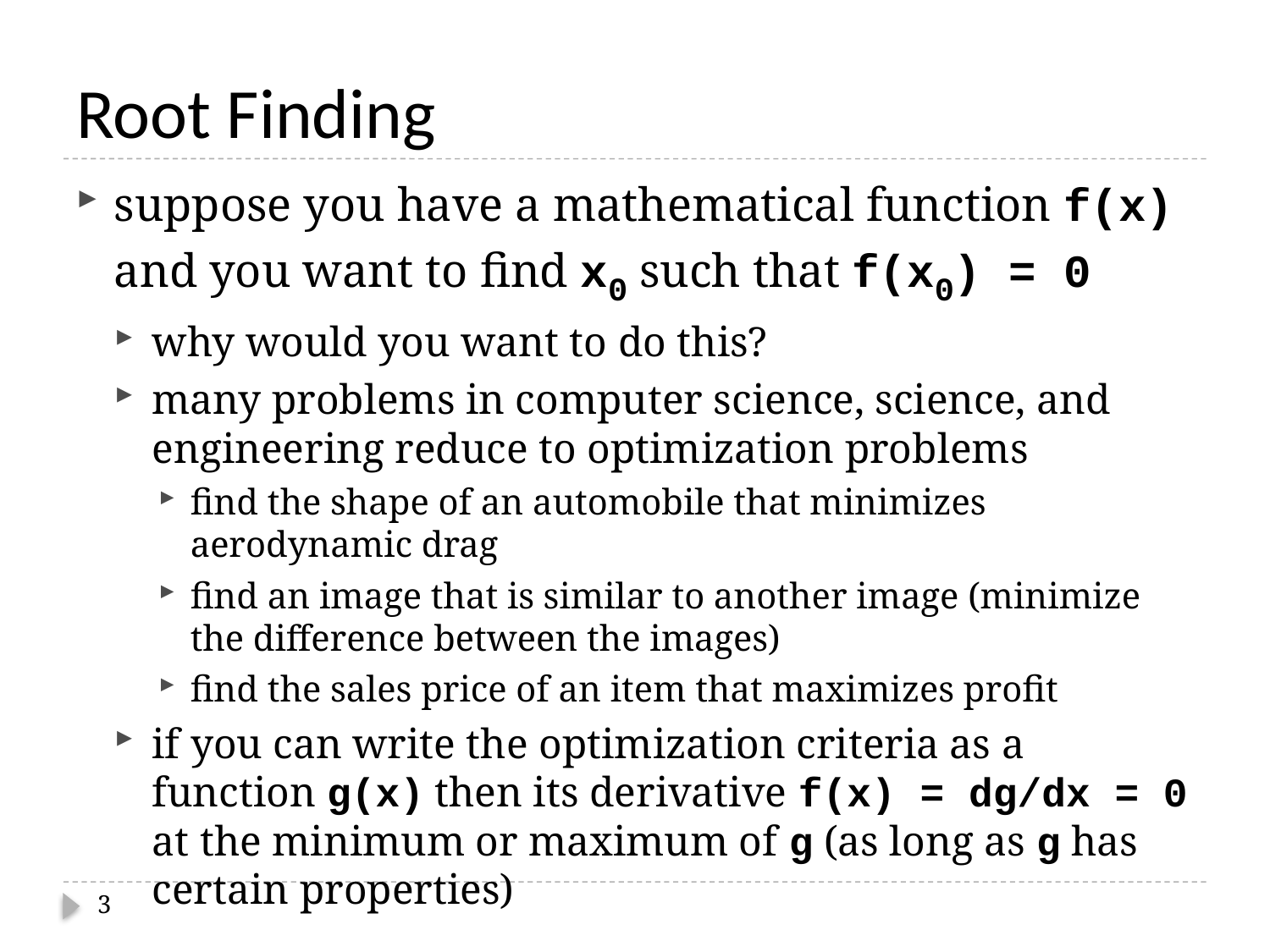

# Root Finding
suppose you have a mathematical function f(x) and you want to find x0 such that f(x0) = 0
why would you want to do this?
many problems in computer science, science, and engineering reduce to optimization problems
find the shape of an automobile that minimizes aerodynamic drag
find an image that is similar to another image (minimize the difference between the images)
find the sales price of an item that maximizes profit
if you can write the optimization criteria as a function g(x) then its derivative f(x) = dg/dx = 0 at the minimum or maximum of g (as long as g has certain properties)
3